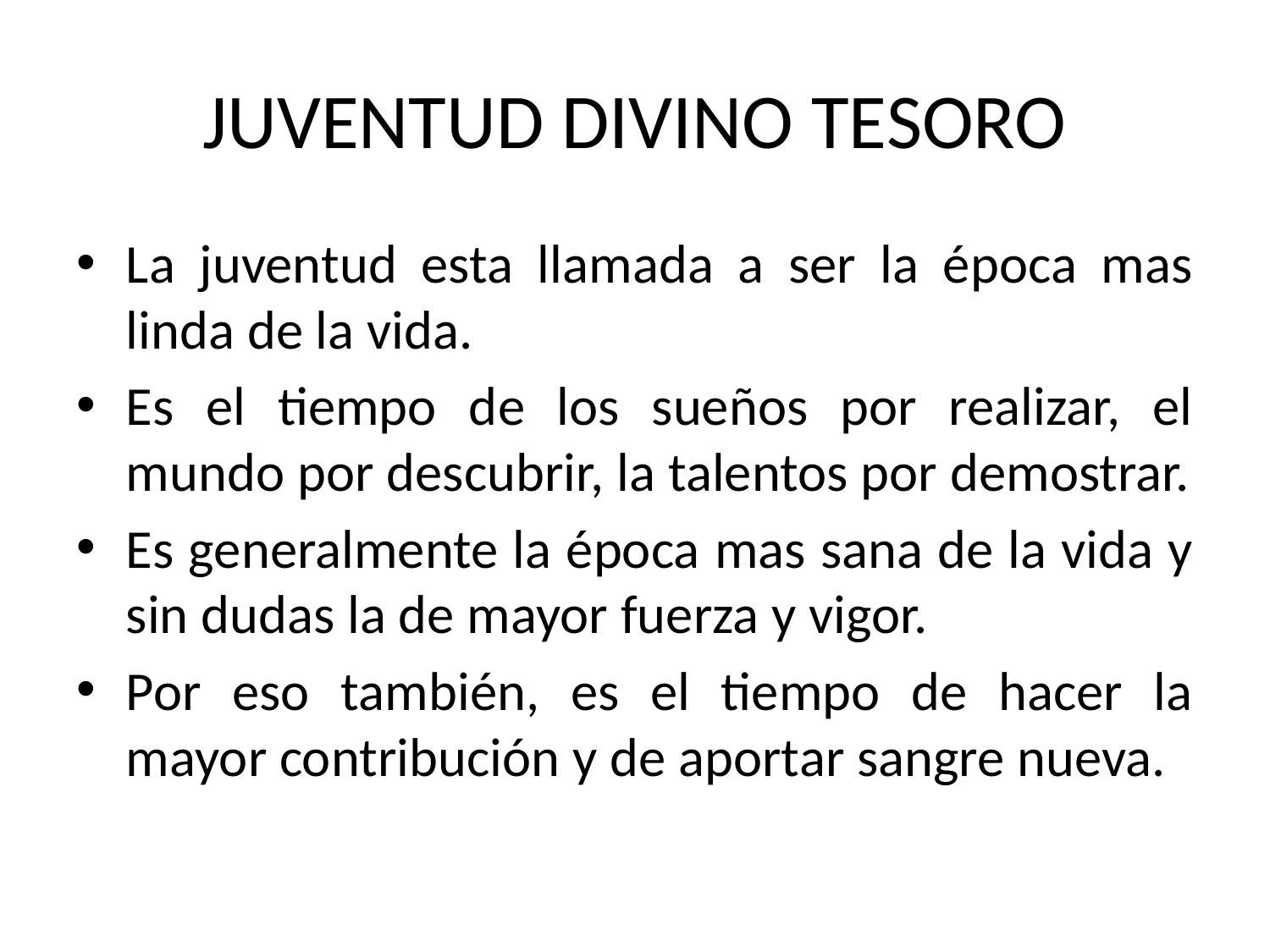

# JUVENTUD DIVINO TESORO
La juventud esta llamada a ser la época mas linda de la vida.
Es el tiempo de los sueños por realizar, el mundo por descubrir, la talentos por demostrar.
Es generalmente la época mas sana de la vida y sin dudas la de mayor fuerza y vigor.
Por eso también, es el tiempo de hacer la mayor contribución y de aportar sangre nueva.